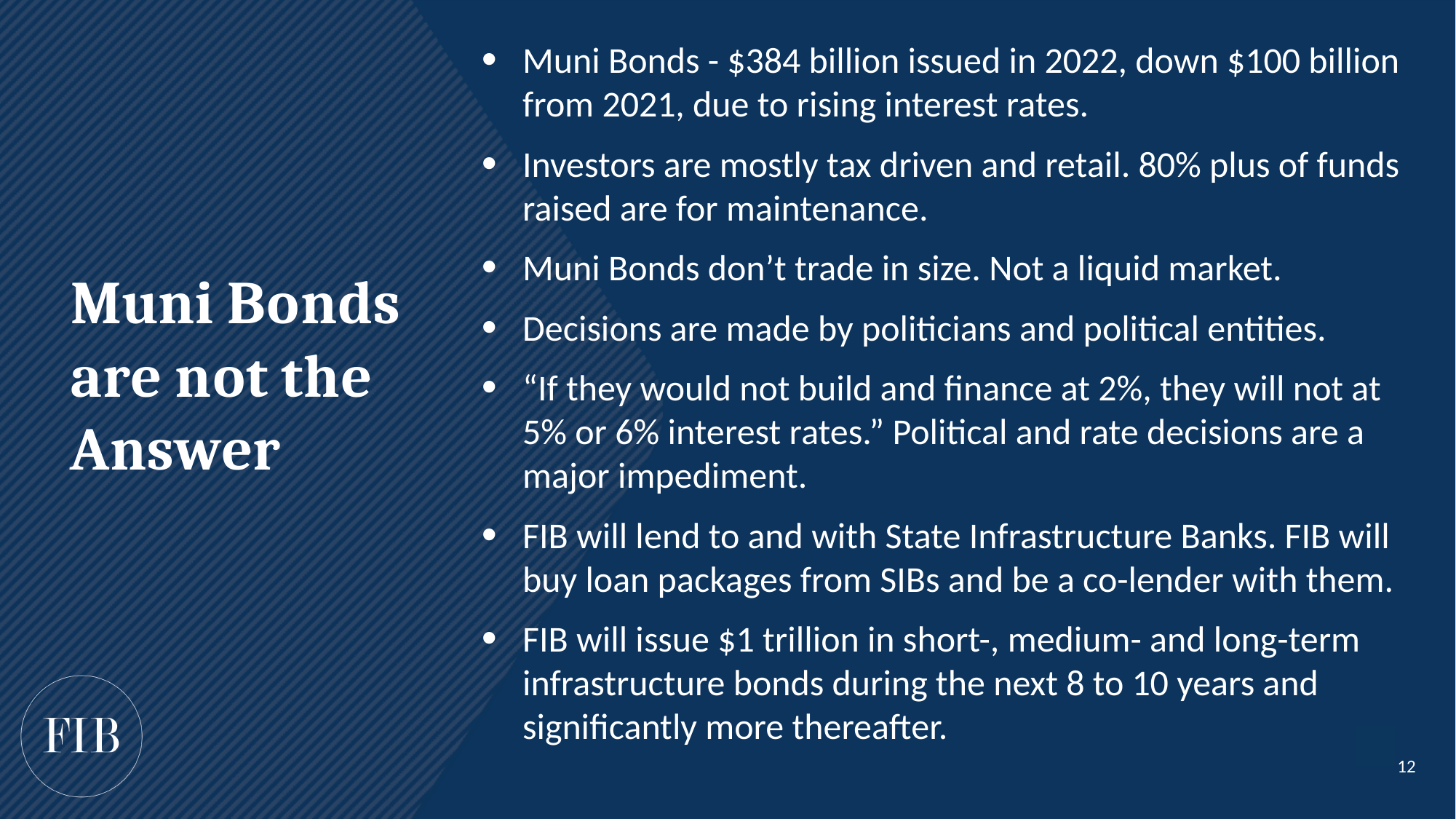

Muni Bonds - $384 billion issued in 2022, down $100 billion from 2021, due to rising interest rates.
Investors are mostly tax driven and retail. 80% plus of funds raised are for maintenance.
Muni Bonds don’t trade in size. Not a liquid market.
Decisions are made by politicians and political entities.
“If they would not build and finance at 2%, they will not at 5% or 6% interest rates.” Political and rate decisions are a major impediment.
FIB will lend to and with State Infrastructure Banks. FIB will buy loan packages from SIBs and be a co-lender with them.
FIB will issue $1 trillion in short-, medium- and long-term infrastructure bonds during the next 8 to 10 years and significantly more thereafter.
Muni Bonds are not the Answer
12